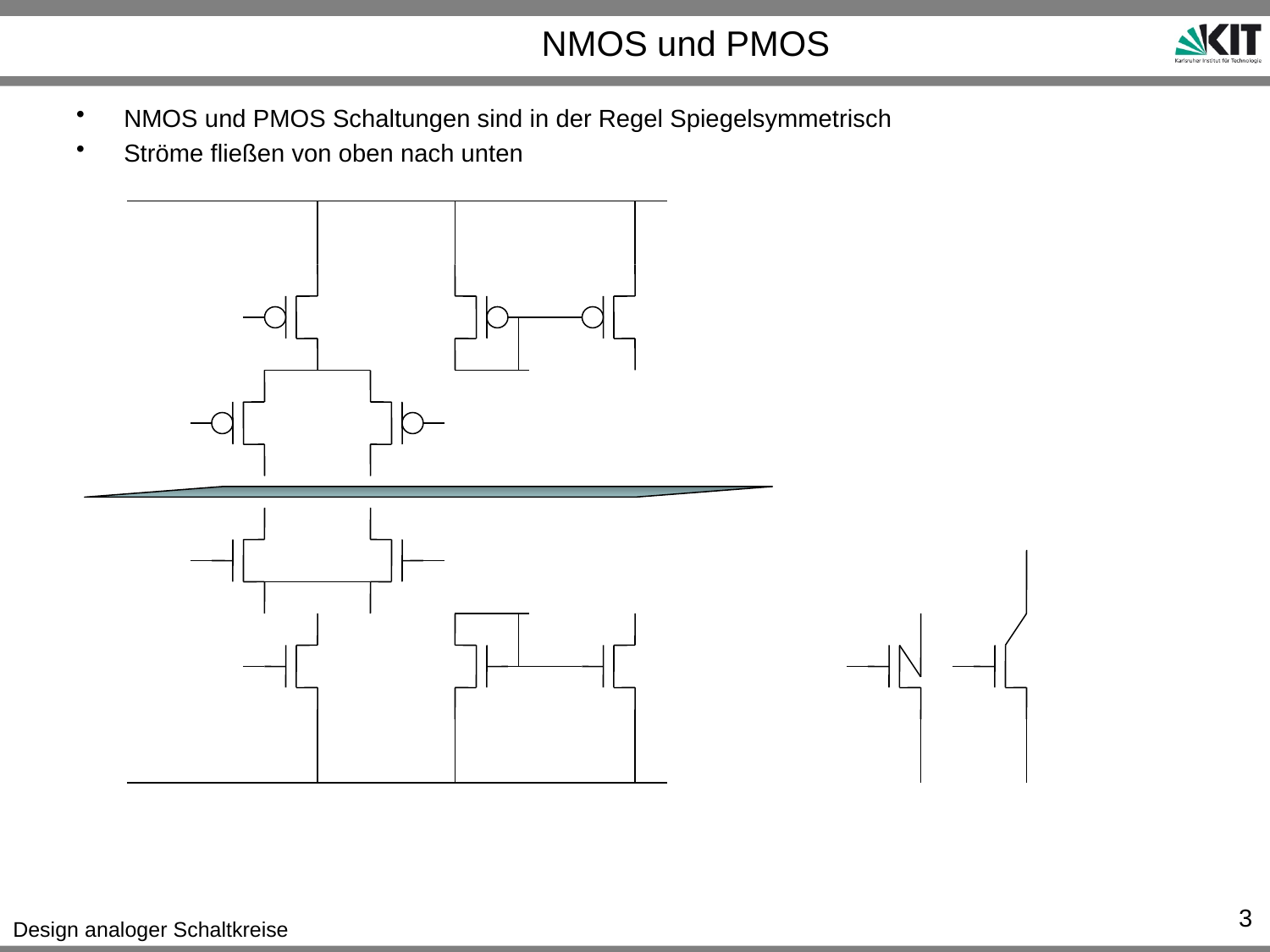

# NMOS und PMOS
NMOS und PMOS Schaltungen sind in der Regel Spiegelsymmetrisch
Ströme fließen von oben nach unten

3